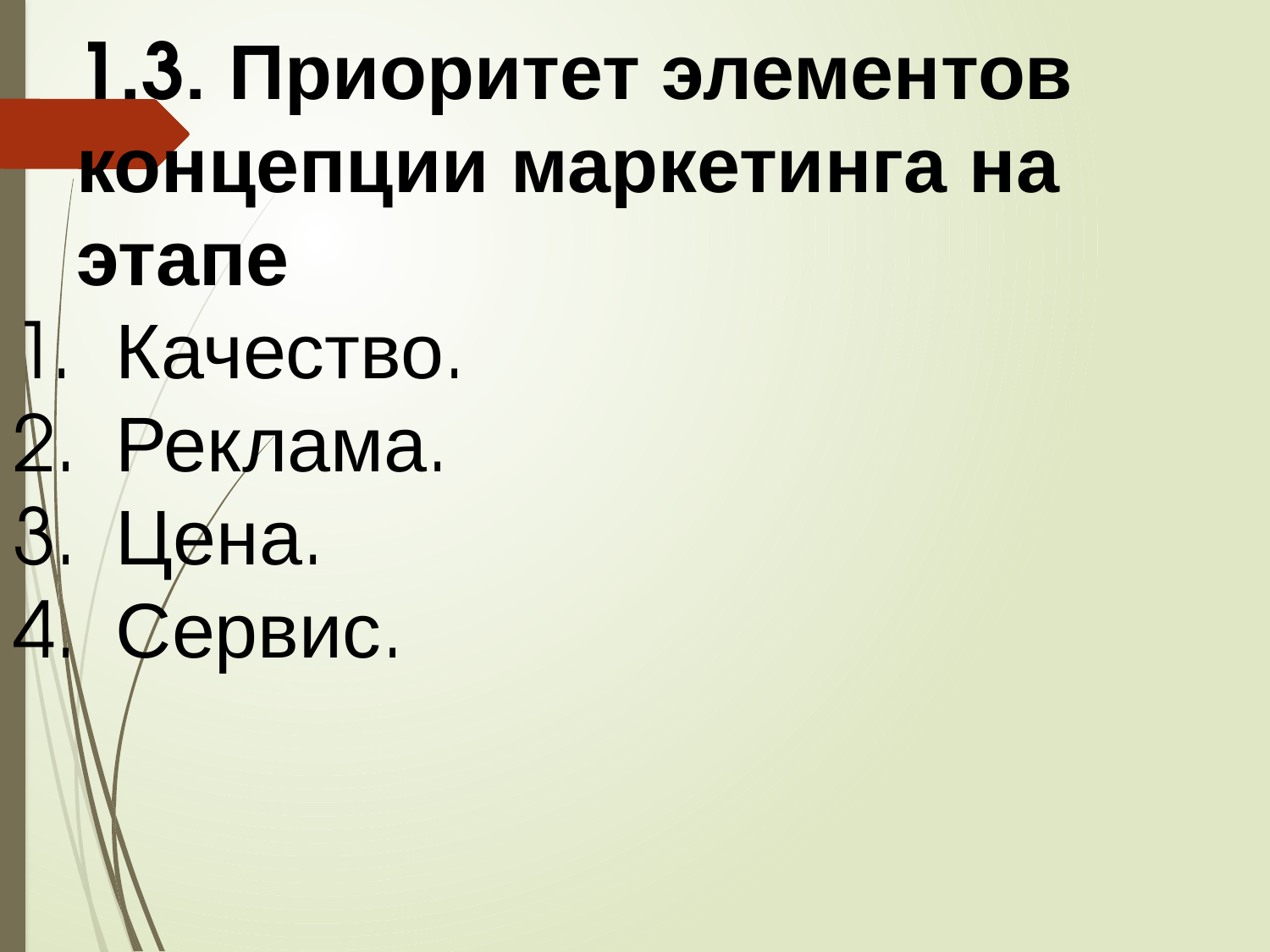

1.3. Приоритет элементов концепции маркетинга на этапе
Качество.
Реклама.
Цена.
Сервис.